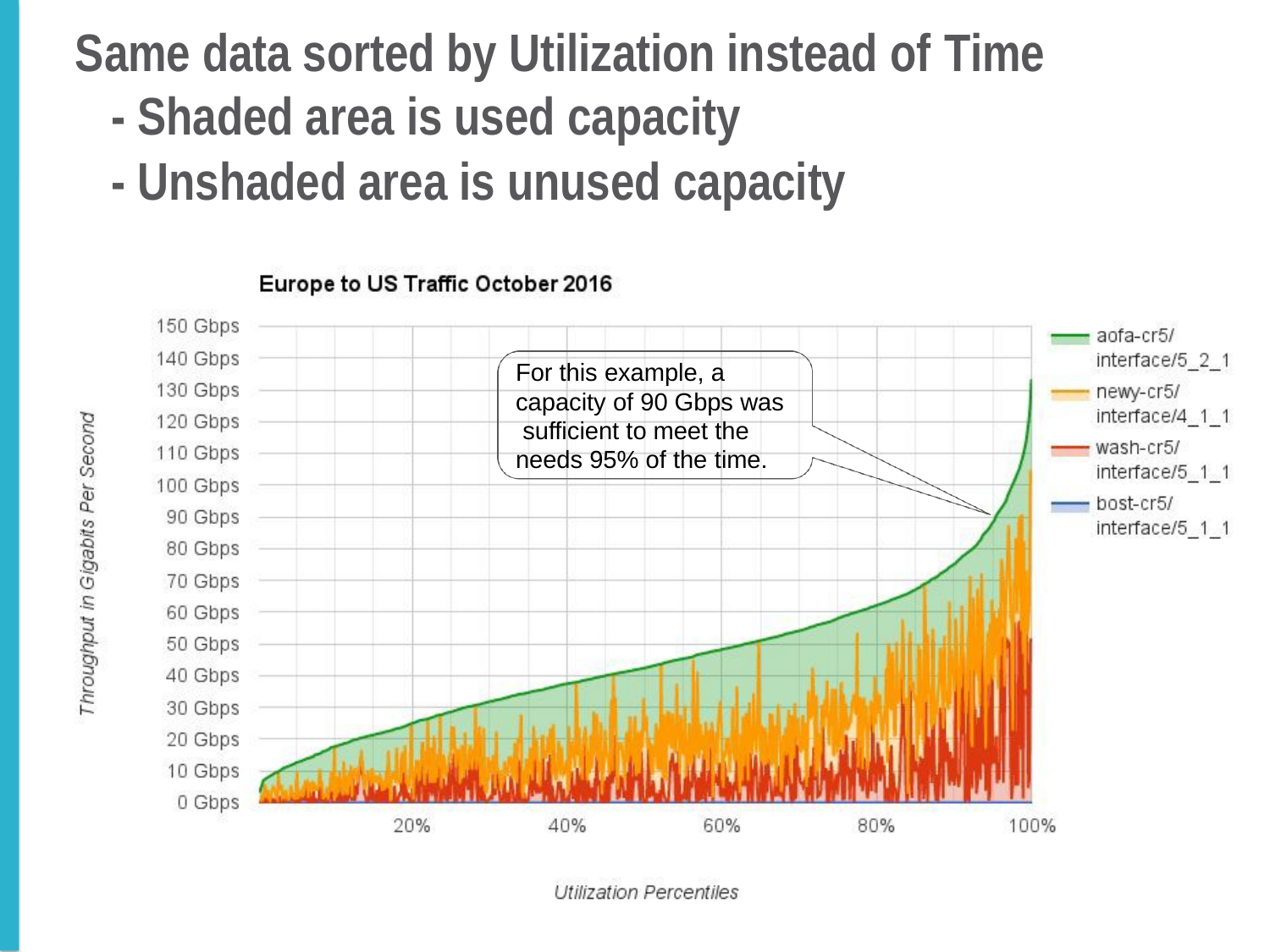

# Same data sorted by Utilization instead of Time
- Shaded area is used capacity
- Unshaded area is unused capacity

13

For this example, a  capacity of 90 Gbps was  sufficient to meet the  needs 95% of the time.